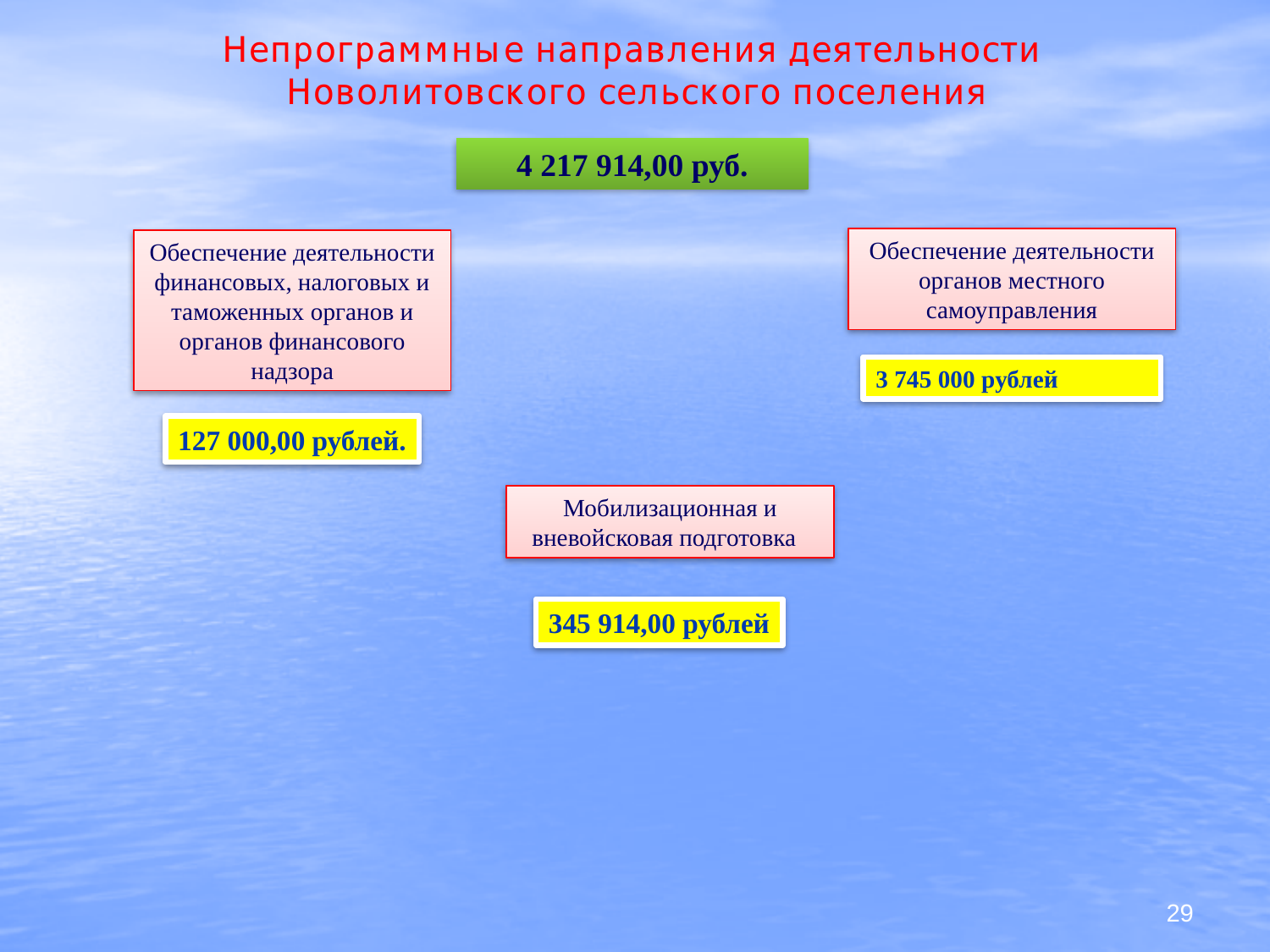

Непрограммные направления деятельности
Новолитовского сельского поселения
4 217 914,00 руб.
Обеспечение деятельности органов местного самоуправления
Обеспечение деятельности финансовых, налоговых и таможенных органов и органов финансового надзора
3 745 000 рублей
127 000,00 рублей.
Мобилизационная и вневойсковая подготовка
345 914,00 рублей
29